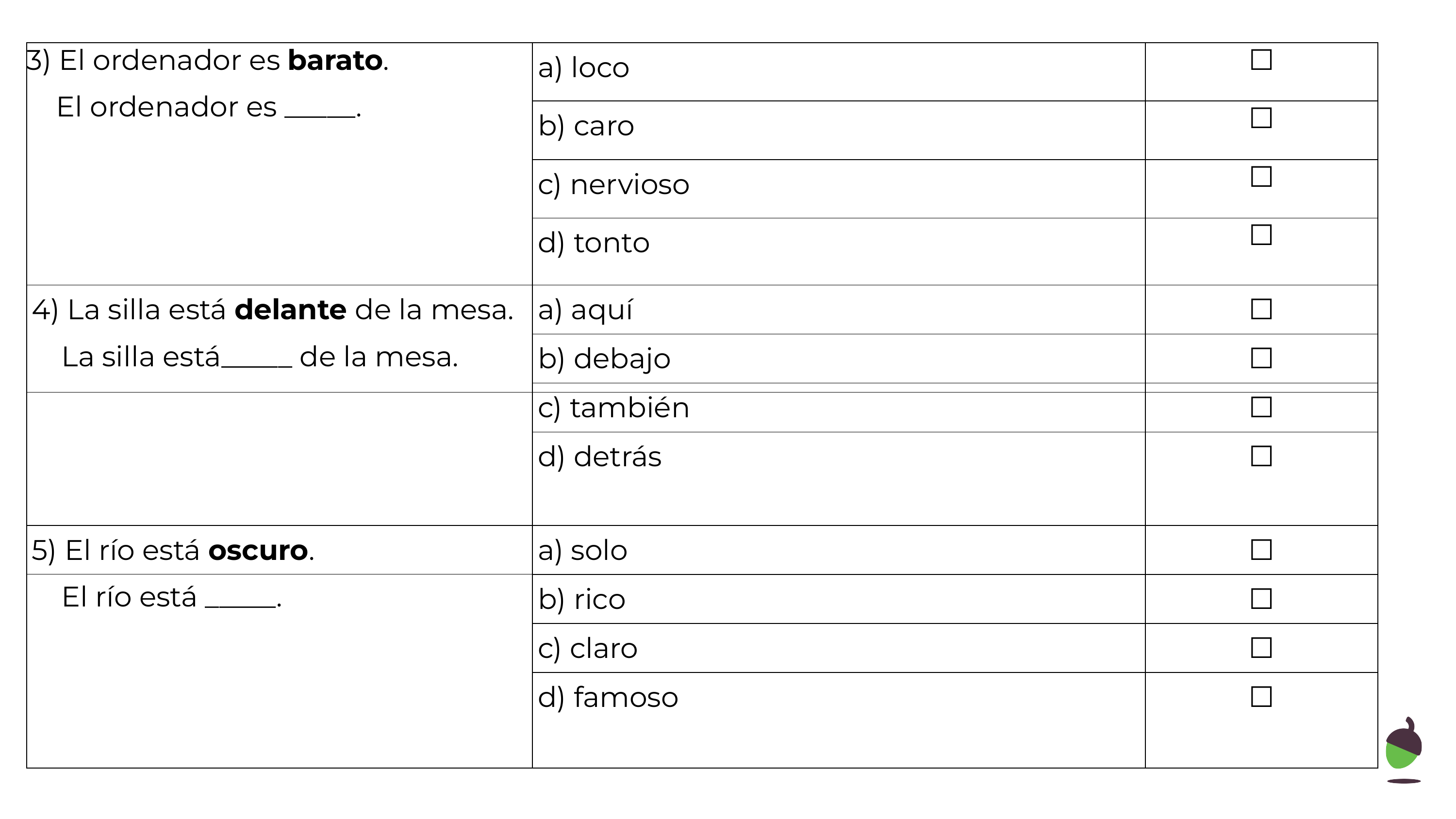

| 3) El ordenador es barato. El ordenador es \_\_\_\_\_. | a) loco | ☐ |
| --- | --- | --- |
|  | b) caro | ☐ |
|  | c) nervioso | ☐ |
|  | d) tonto | ☐ |
| 4) La silla está delante de la mesa. La silla está\_\_\_\_\_ de la mesa. | a) aquí | ☐ |
| --- | --- | --- |
|  | b) debajo | ☐ |
|  | c) también | ☐ |
|  | d) detrás | ☐ |
| 5) El río está oscuro. El río está \_\_\_\_\_. | a) solo | ☐ |
| --- | --- | --- |
|  | b) rico | ☐ |
|  | c) claro | ☐ |
|  | d) famoso | ☐ |